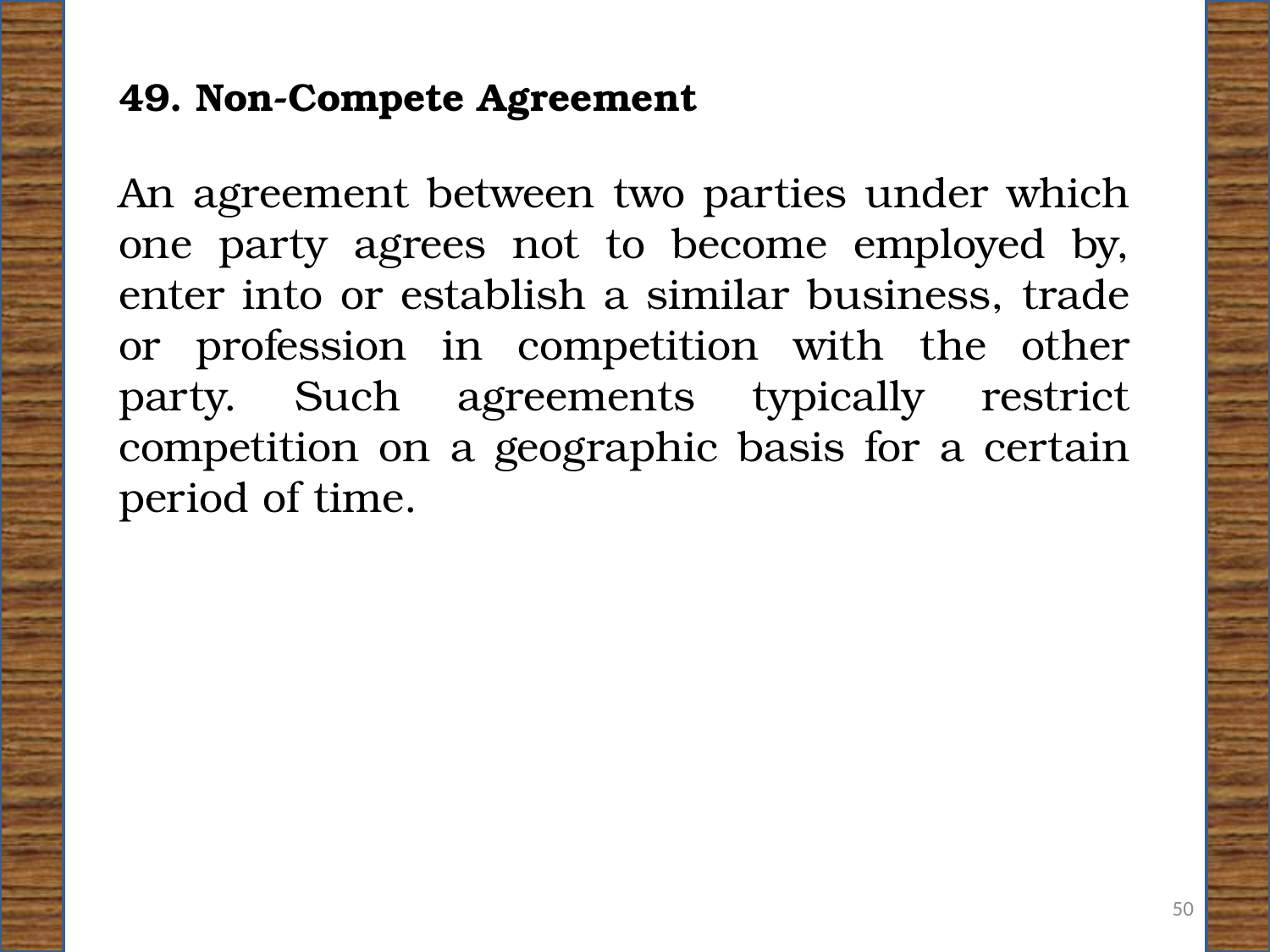

49. Non-Compete Agreement

An agreement between two parties under which one party agrees not to become employed by, enter into or establish a similar business, trade or profession in competition with the other party. Such agreements typically restrict competition on a geographic basis for a certain period of time.
50